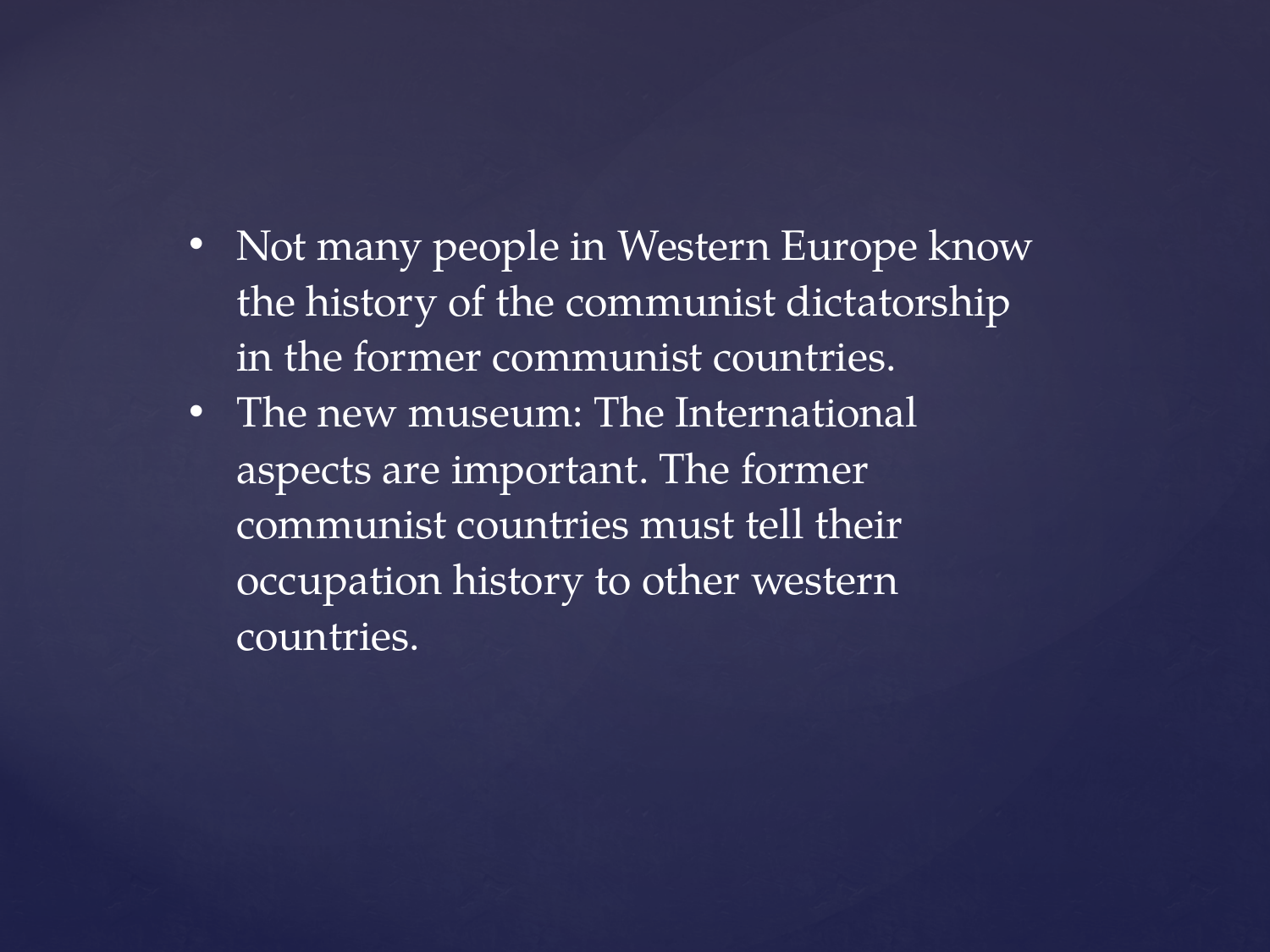

Not many people in Western Europe know the history of the communist dictatorship in the former communist countries.
The new museum: The International aspects are important. The former communist countries must tell their occupation history to other western countries.